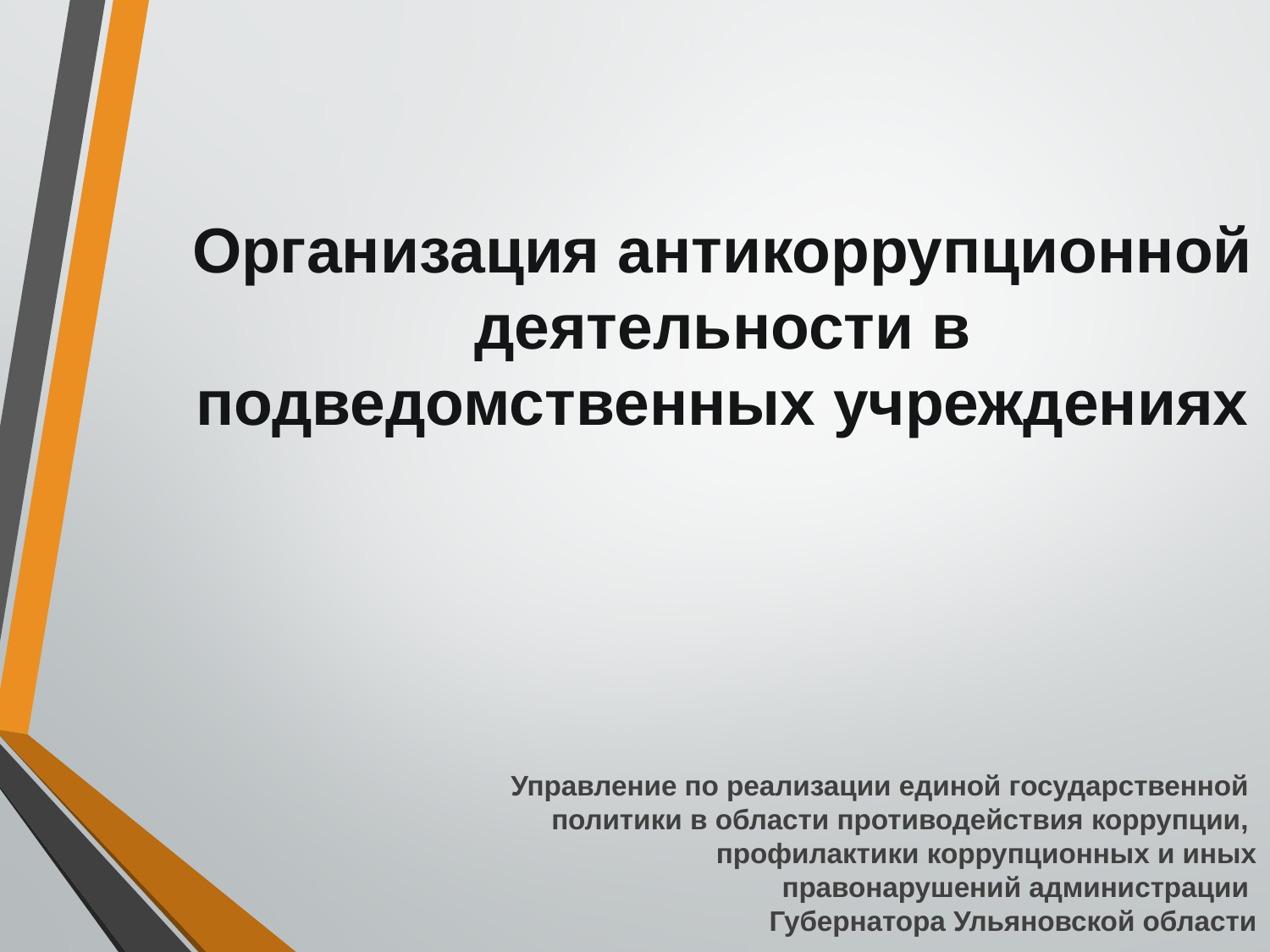

Организация антикоррупционной деятельности в подведомственных учреждениях

Управление по реализации единой государственной
политики в области противодействия коррупции,
профилактики коррупционных и иных
правонарушений администрации
Губернатора Ульяновской области